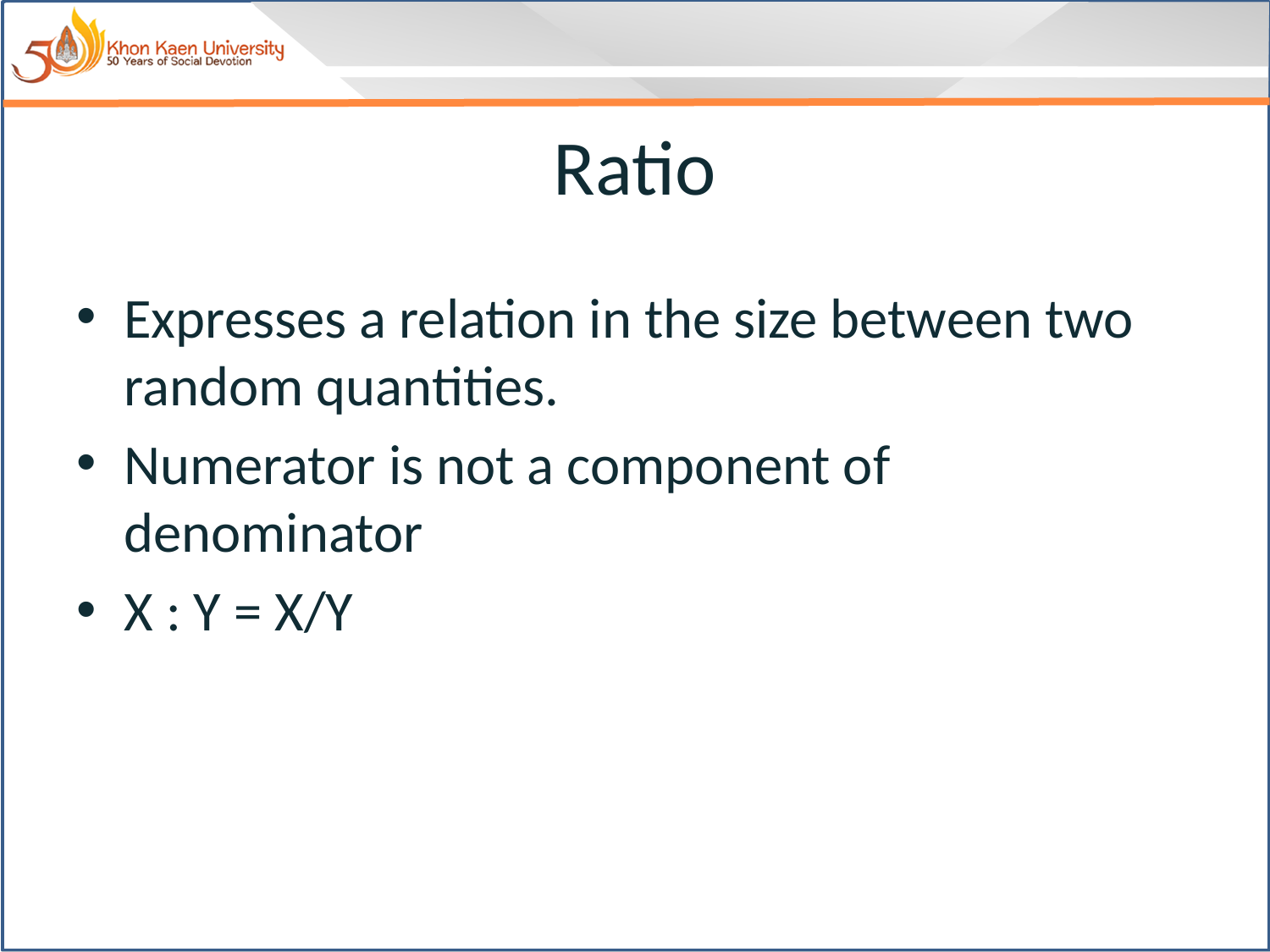

# Ratio
Expresses a relation in the size between two random quantities.
Numerator is not a component of denominator
X : Y = X/Y